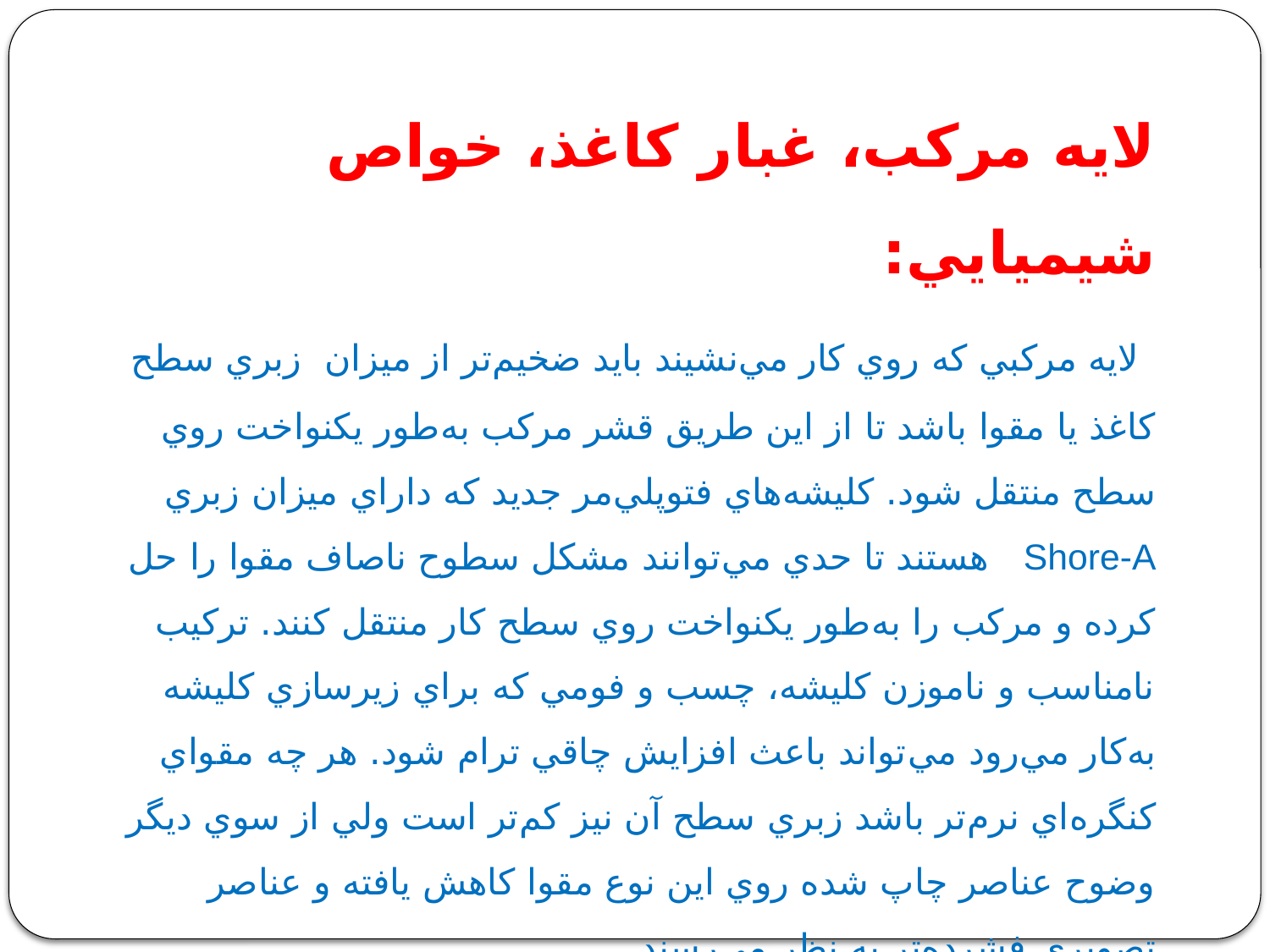

# لايه مركب، غبار كاغذ، خواص شيميايي‌: لايه مركبي كه روي كار مي‌‌نشيند بايد ضخيم‌تر از ميزان  زبري سطح كاغذ يا مقوا باشد تا از اين طريق قشر مركب به‌طور يكنواخت روي سطح منتقل شود. كليشه‌هاي فتوپلي‌مر جديد كه داراي ميزان زبري Shore-A   هستند تا حدي مي‌‌توانند مشكل سطوح ناصاف مقوا را حل كرده و مركب را به‌طور يكنواخت روي سطح كار منتقل كنند. تركيب نامناسب و ناموزن كليشه، چسب و فومي كه براي زيرسازي كليشه به‌كار مي‌‌رود مي‌‌تواند باعث افزايش چاقي ترام شود. هر چه مقواي كنگره‌اي نرم‌تر باشد زبري سطح آن نيز كم‌تر است ولي از سوي ديگر وضوح عناصر چاپ شده روي اين نوع مقوا كاهش يافته و عناصر تصويري فشرده‌تر به نظر مي‌‌رسند.